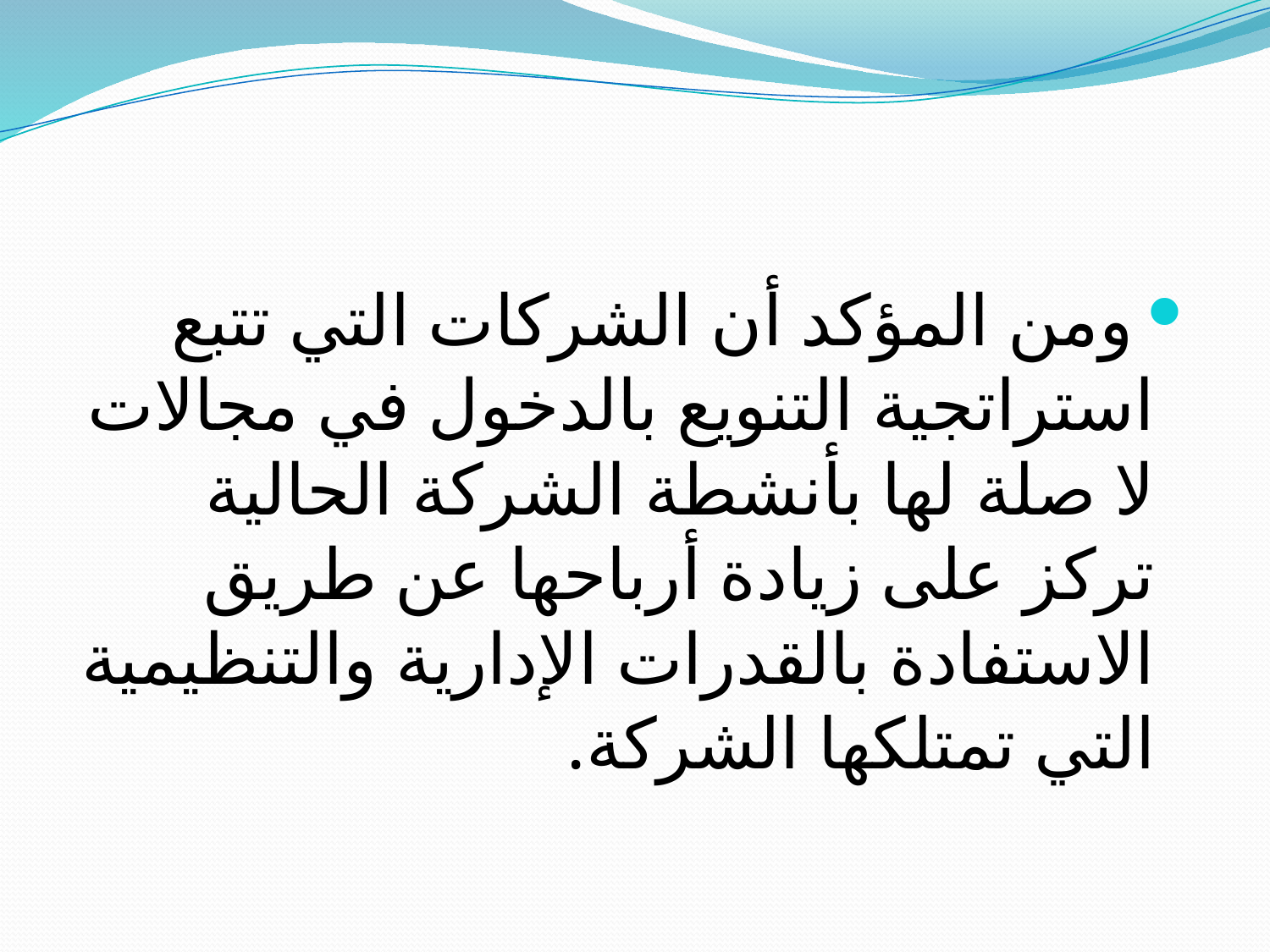

#
 ومن المؤكد أن الشركات التي تتبع استراتجية التنويع بالدخول في مجالات لا صلة لها بأنشطة الشركة الحالية تركز على زيادة أرباحها عن طريق الاستفادة بالقدرات الإدارية والتنظيمية التي تمتلكها الشركة.